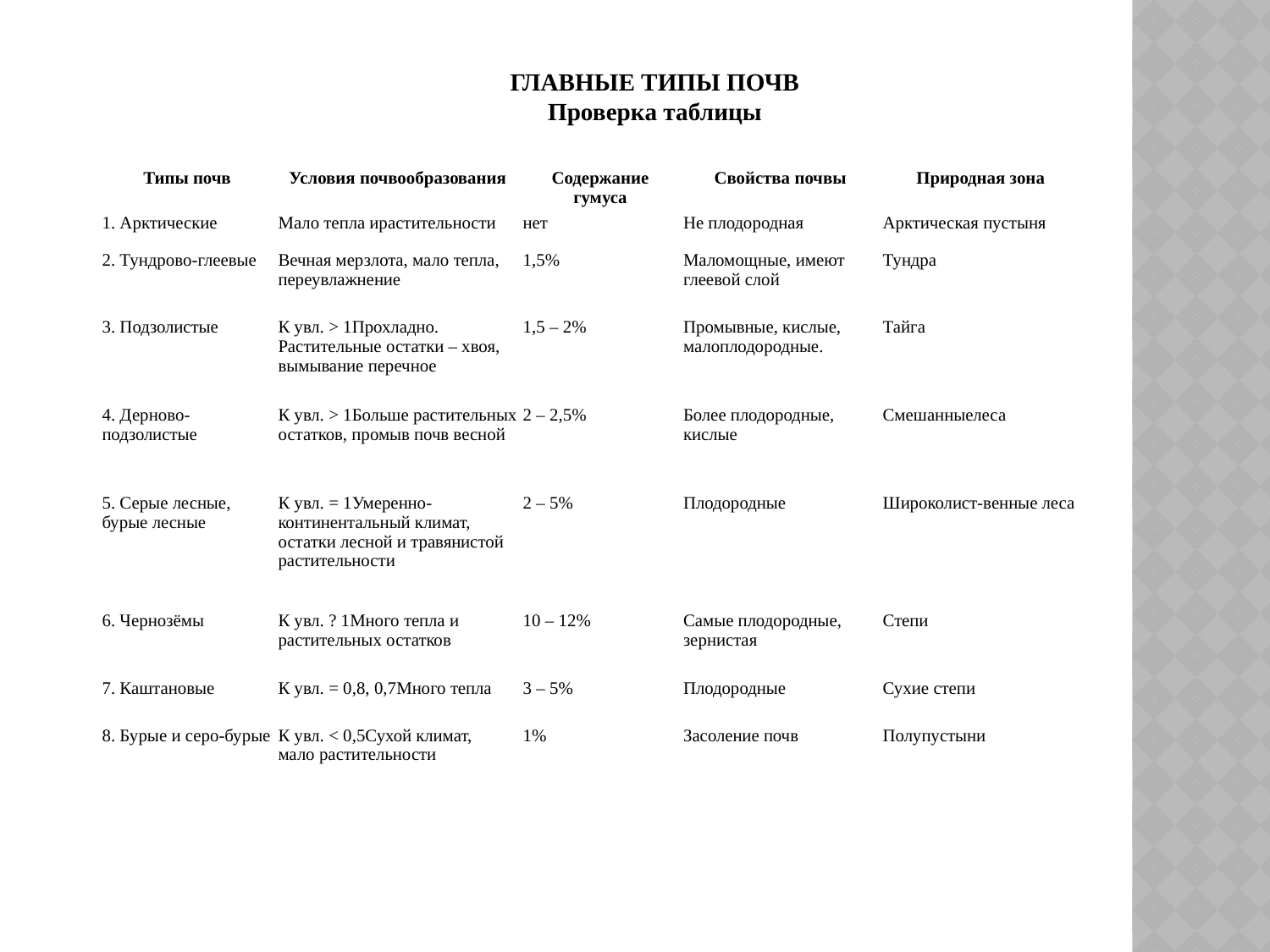

ГЛАВНЫЕ ТИПЫ ПОЧВ
Проверка таблицы

| Типы почв | Условия почвообразования | Содержание гумуса | Свойства почвы | Природная зона |
| --- | --- | --- | --- | --- |
| 1. Арктические | Мало тепла ирастительности | нет | Не плодородная | Арктическая пустыня |
| 2. Тундрово-глеевые | Вечная мерзлота, мало тепла, переувлажнение | 1,5% | Маломощные, имеют глеевой слой | Тундра |
| 3. Подзолистые | К увл. > 1Прохладно. Растительные остатки – хвоя, вымывание перечное | 1,5 – 2% | Промывные, кислые, малоплодородные. | Тайга |
| 4. Дерново-подзолистые | К увл. > 1Больше растительных остатков, промыв почв весной | 2 – 2,5% | Более плодородные, кислые | Смешанныелеса |
| 5. Серые лесные, бурые лесные | К увл. = 1Умеренно-континентальный климат, остатки лесной и травянистой растительности | 2 – 5% | Плодородные | Широколист-венные леса |
| 6. Чернозёмы | К увл. ? 1Много тепла и растительных остатков | 10 – 12% | Самые плодородные, зернистая | Степи |
| 7. Каштановые | К увл. = 0,8, 0,7Много тепла | 3 – 5% | Плодородные | Сухие степи |
| 8. Бурые и серо-бурые | К увл. < 0,5Сухой климат, мало растительности | 1% | Засоление почв | Полупустыни |